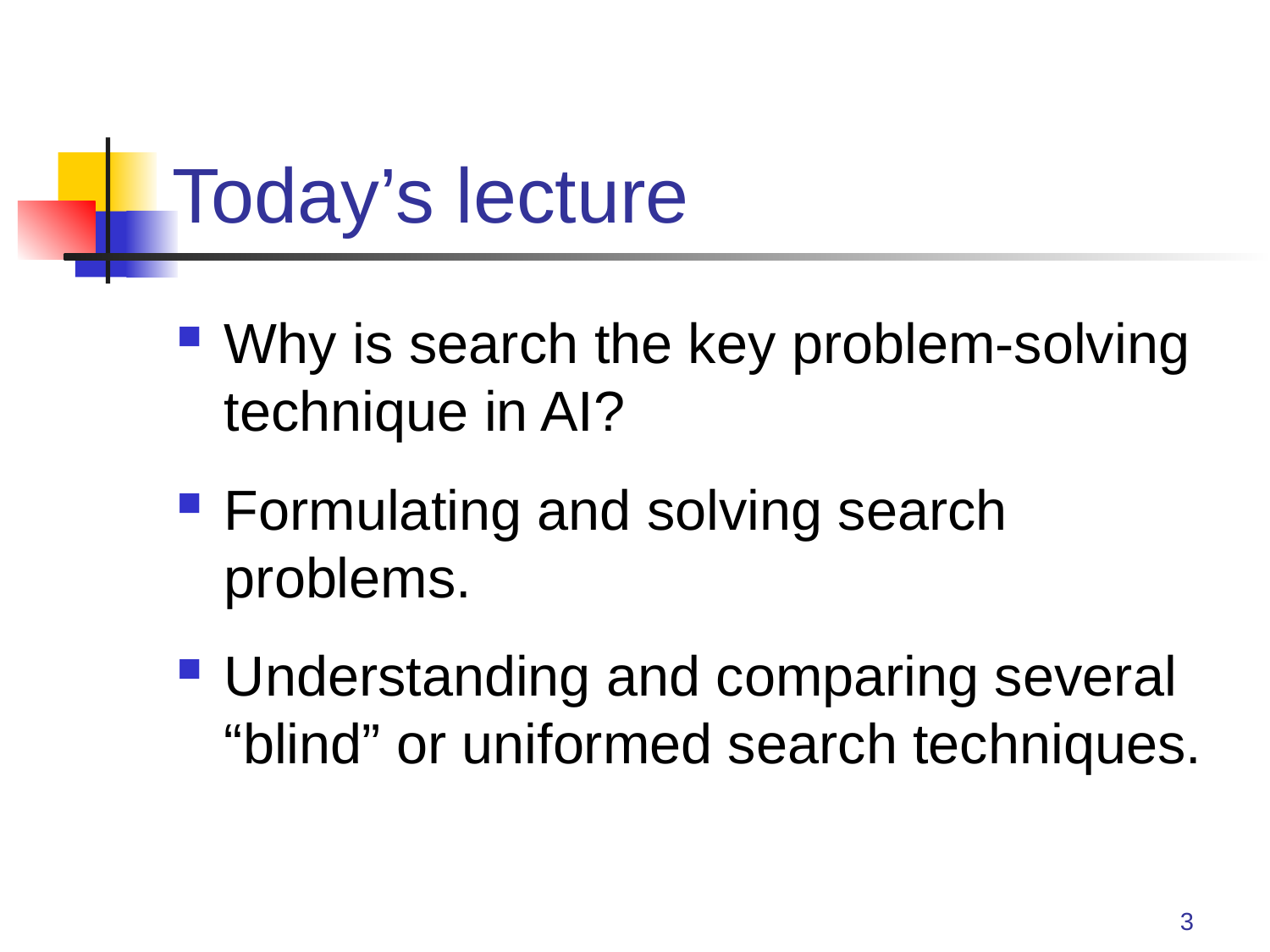

# Today’s lecture
Why is search the key problem-solving technique in AI?

Formulating and solving search problems.

Understanding and comparing several “blind” or uniformed search techniques.
3